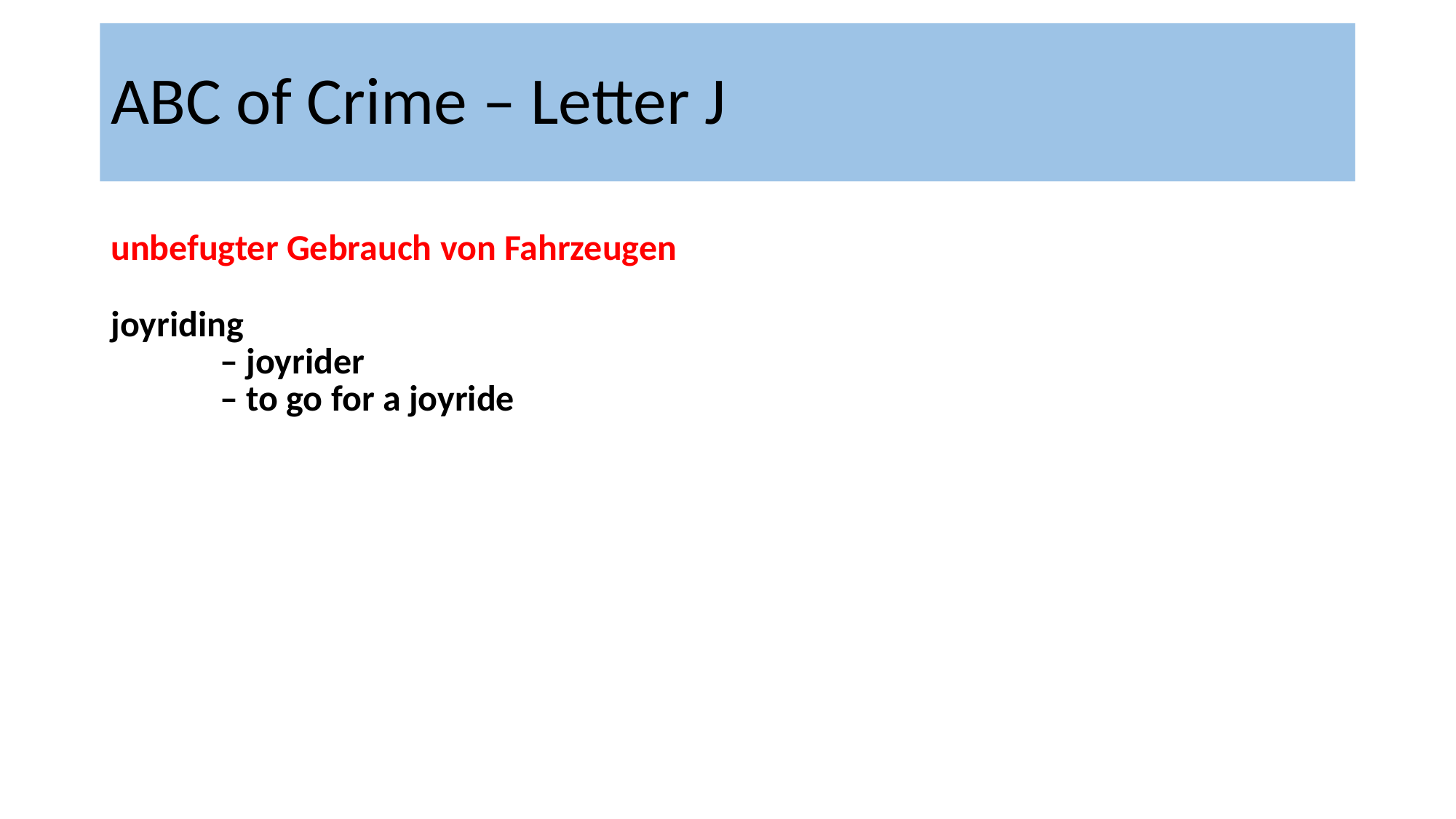

# ABC of Crime – Letter J
unbefugter Gebrauch von Fahrzeugen

joyriding
	– joyrider
	– to go for a joyride